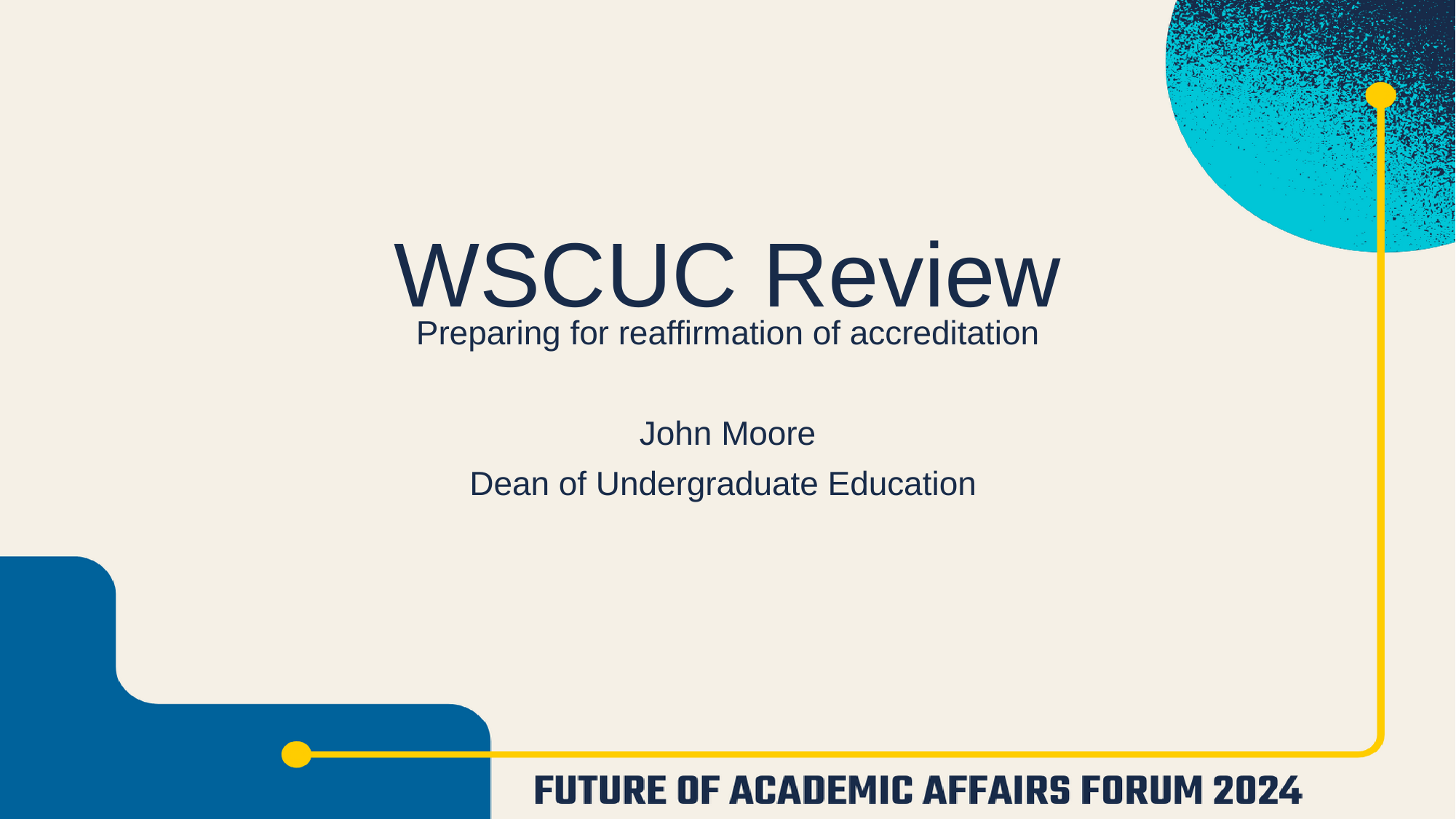

# WSCUC Review
Preparing for reaffirmation of accreditation

John Moore
Dean of Undergraduate Education